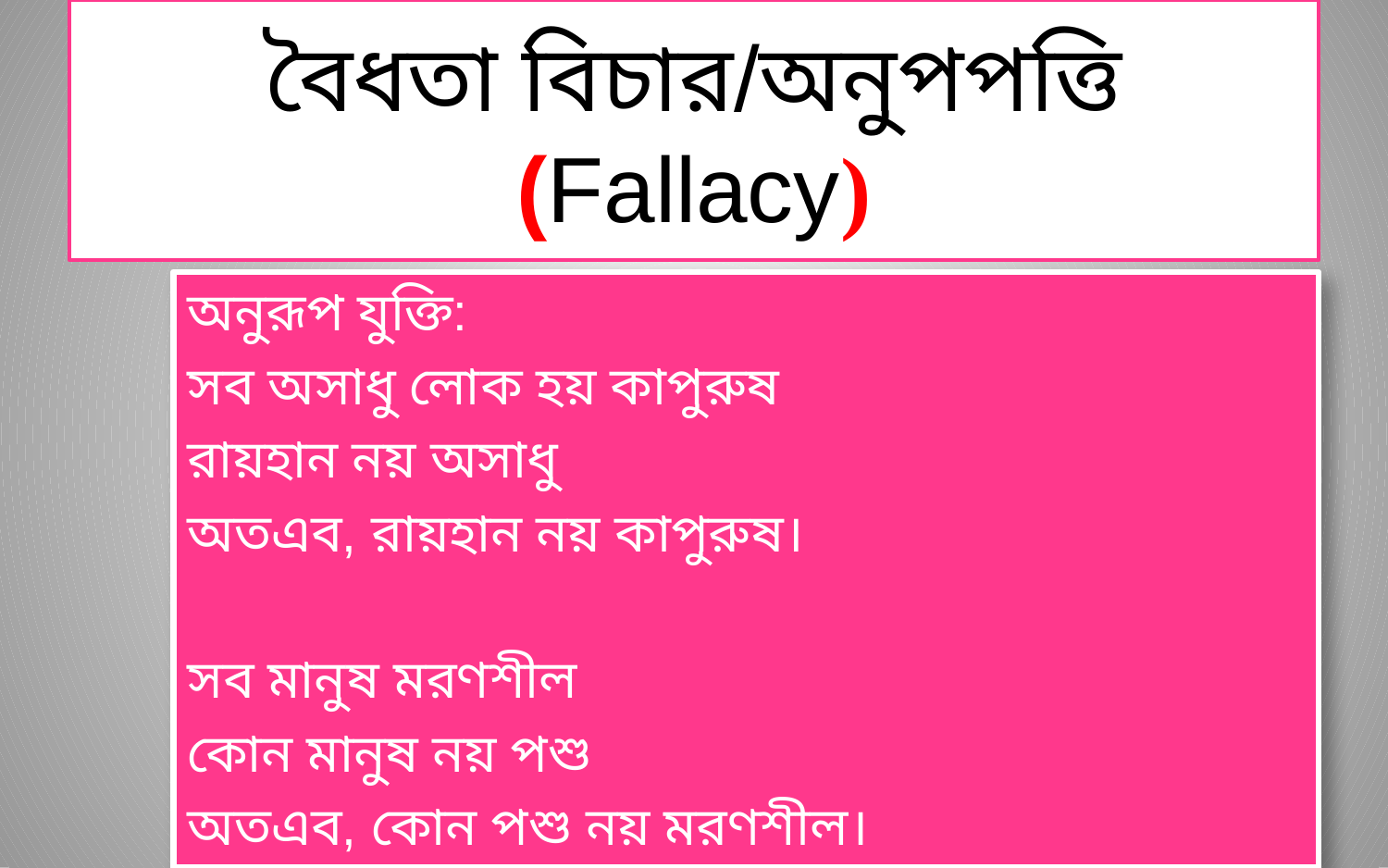

# বৈধতা বিচার/অনুপপত্তি (Fallacy)
অনুরূপ যুক্তি:
সব অসাধু লোক হয় কাপুরুষ
রায়হান নয় অসাধু
অতএব, রায়হান নয় কাপুরুষ।

সব মানুষ মরণশীল
কোন মানুষ নয় পশু
অতএব, কোন পশু নয় মরণশীল।